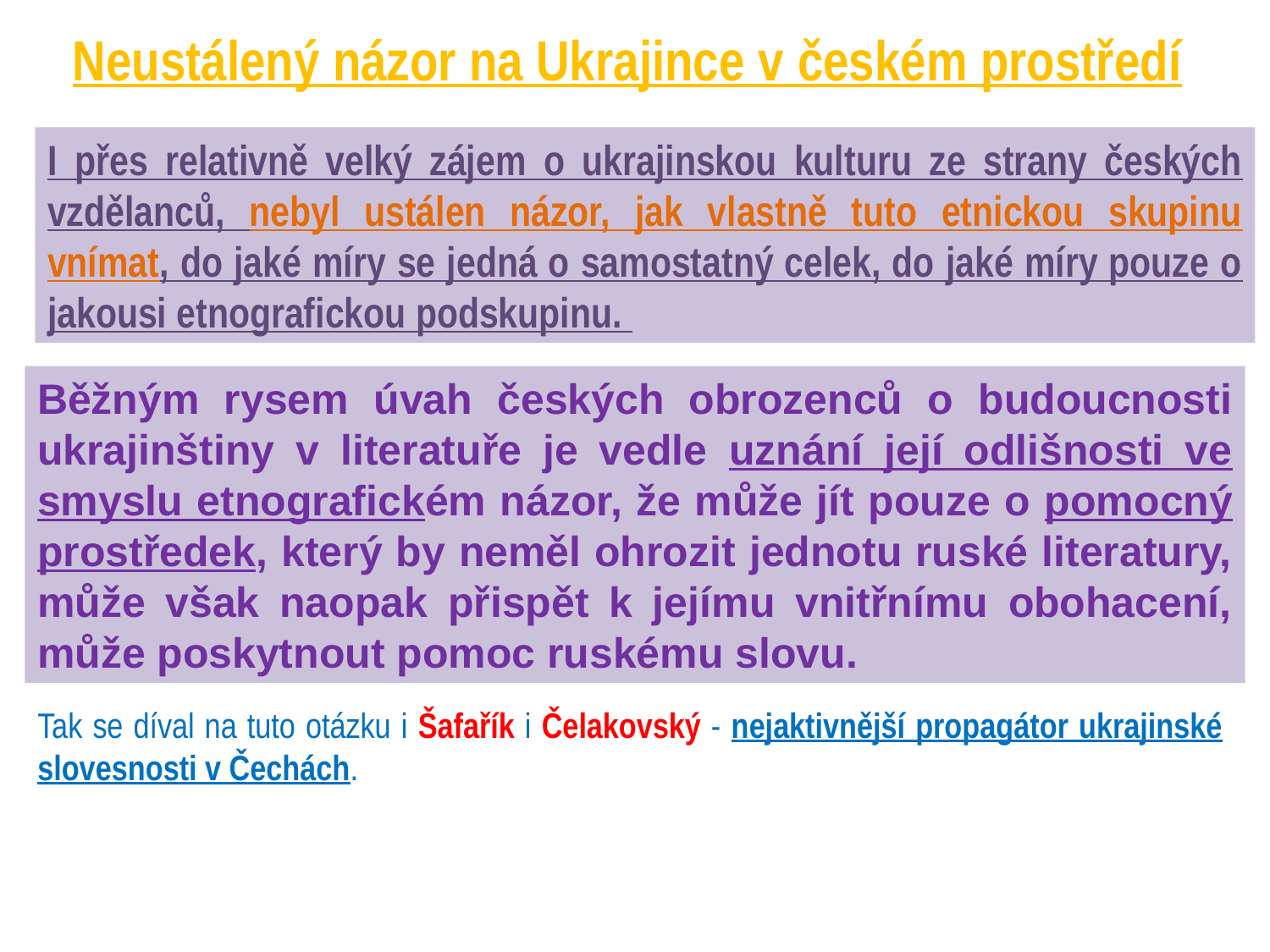

Neustálený názor na Ukrajince v českém prostředí
I přes relativně velký zájem o ukrajinskou kulturu ze strany českých vzdělanců, nebyl ustálen názor, jak vlastně tuto etnickou skupinu vnímat, do jaké míry se jedná o samostatný celek, do jaké míry pouze o jakousi etnografickou podskupinu.
Běžným rysem úvah českých obrozenců o budoucnosti ukrajinštiny v literatuře je vedle uznání její odlišnosti ve smyslu etnografickém názor, že může jít pouze o pomocný prostředek, který by neměl ohrozit jednotu ruské literatury, může však naopak přispět k jejímu vnitřnímu obohacení, může poskytnout pomoc ruskému slovu.
Tak se díval na tuto otázku i Šafařík i Čelakovský - nejaktivnější propagátor ukrajinské slovesnosti v Čechách.